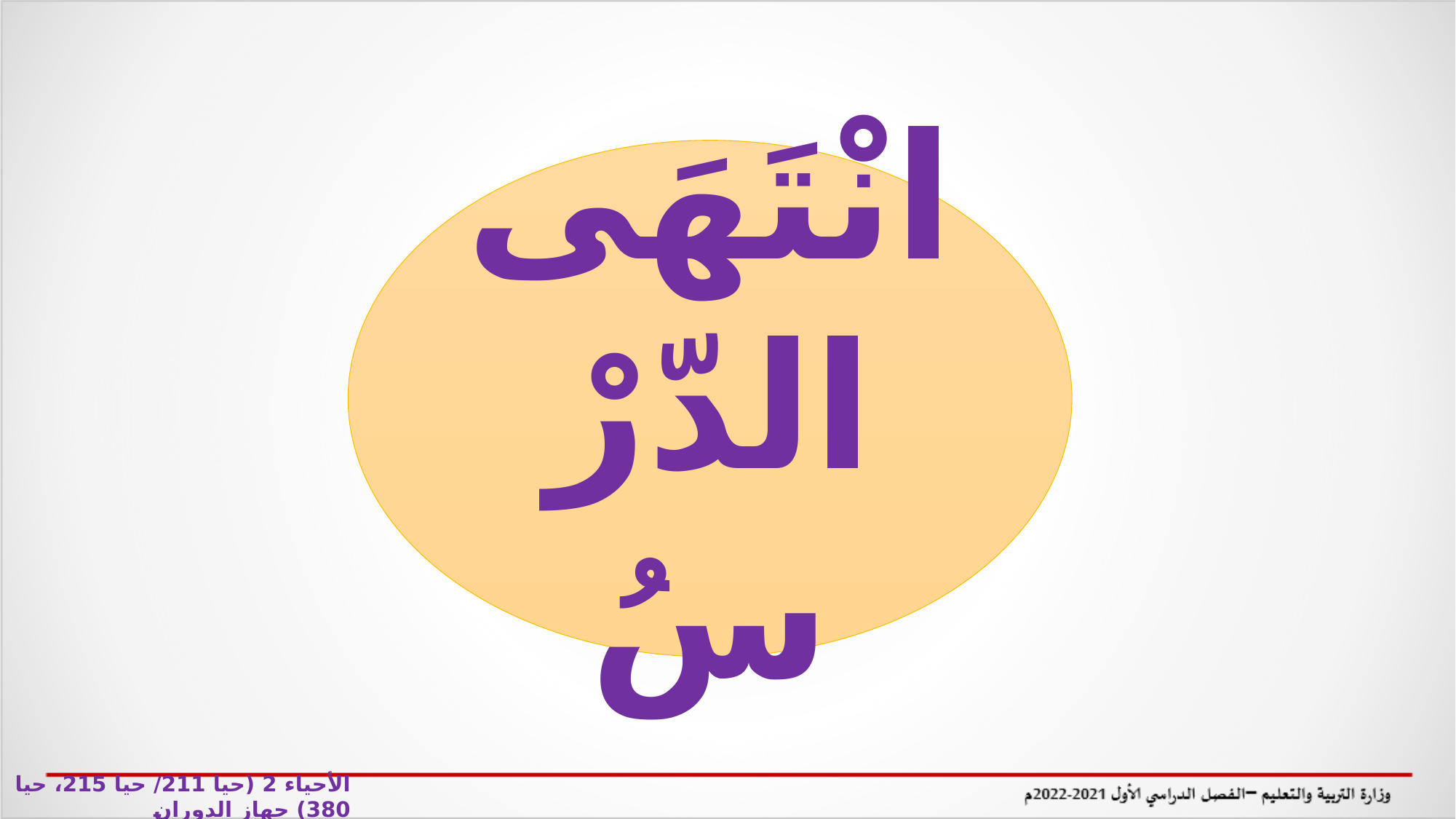

انْتَهَى الدّرْسُ
الأحياء 2 (حيا 211/ حيا 215، حيا 380) جهاز الدوران